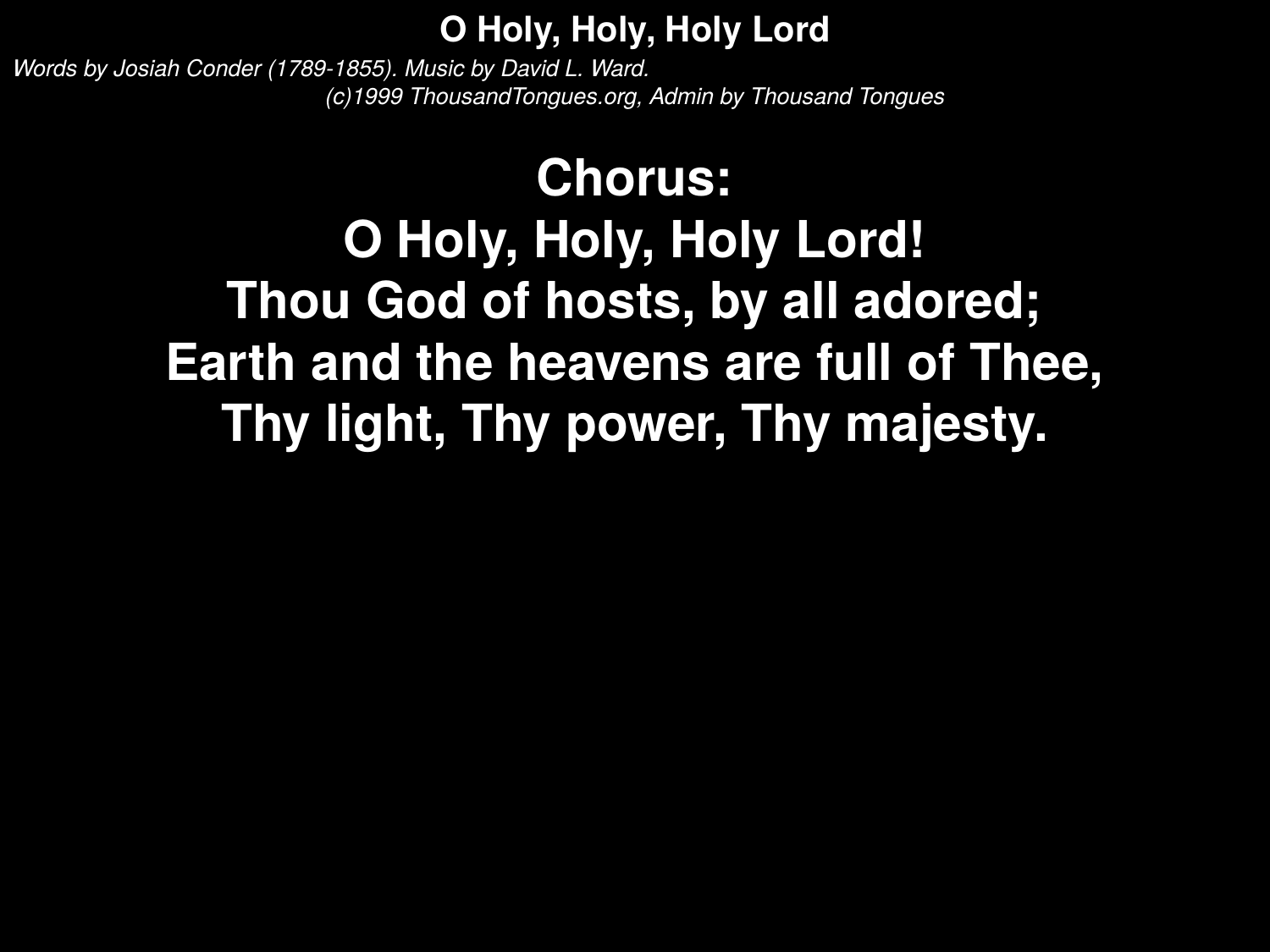

O Holy, Holy, Holy Lord
Words by Josiah Conder (1789-1855). Music by David L. Ward.
(c)1999 ThousandTongues.org, Admin by Thousand Tongues
Chorus:
O Holy, Holy, Holy Lord!
Thou God of hosts, by all adored;
Earth and the heavens are full of Thee,
Thy light, Thy power, Thy majesty.